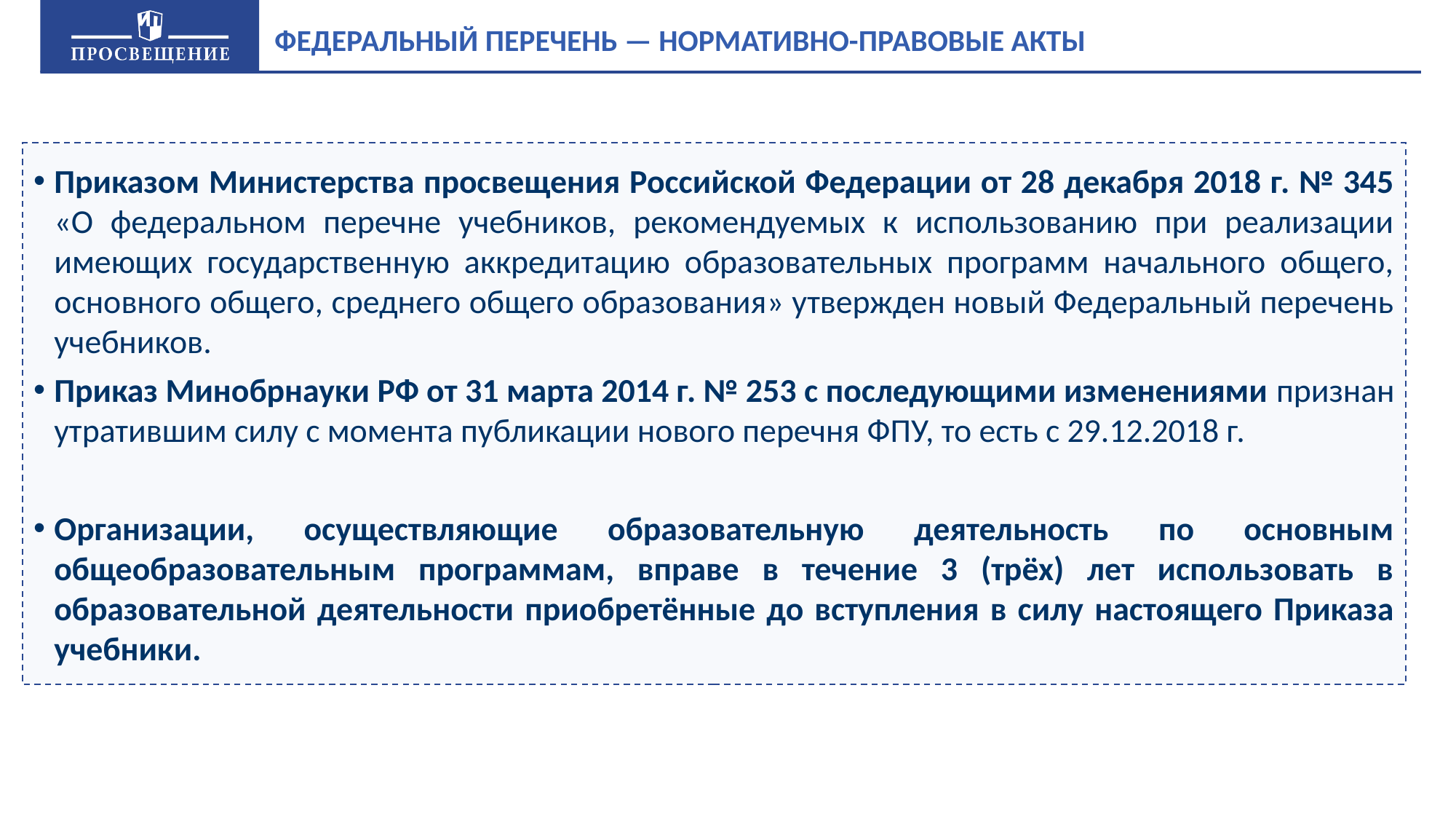

# ФЕДЕРАЛЬНЫЙ ПЕРЕЧЕНЬ — НОРМАТИВНО-ПРАВОВЫЕ АКТЫ
Приказом Министерства просвещения Российской Федерации от 28 декабря 2018 г. № 345 «О федеральном перечне учебников, рекомендуемых к использованию при реализации имеющих государственную аккредитацию образовательных программ начального общего, основного общего, среднего общего образования» утвержден новый Федеральный перечень учебников.
Приказ Минобрнауки РФ от 31 марта 2014 г. № 253 с последующими изменениями признан утратившим силу с момента публикации нового перечня ФПУ, то есть с 29.12.2018 г.

Организации, осуществляющие образовательную деятельность по основным общеобразовательным программам, вправе в течение 3 (трёх) лет использовать в образовательной деятельности приобретённые до вступления в силу настоящего Приказа учебники.